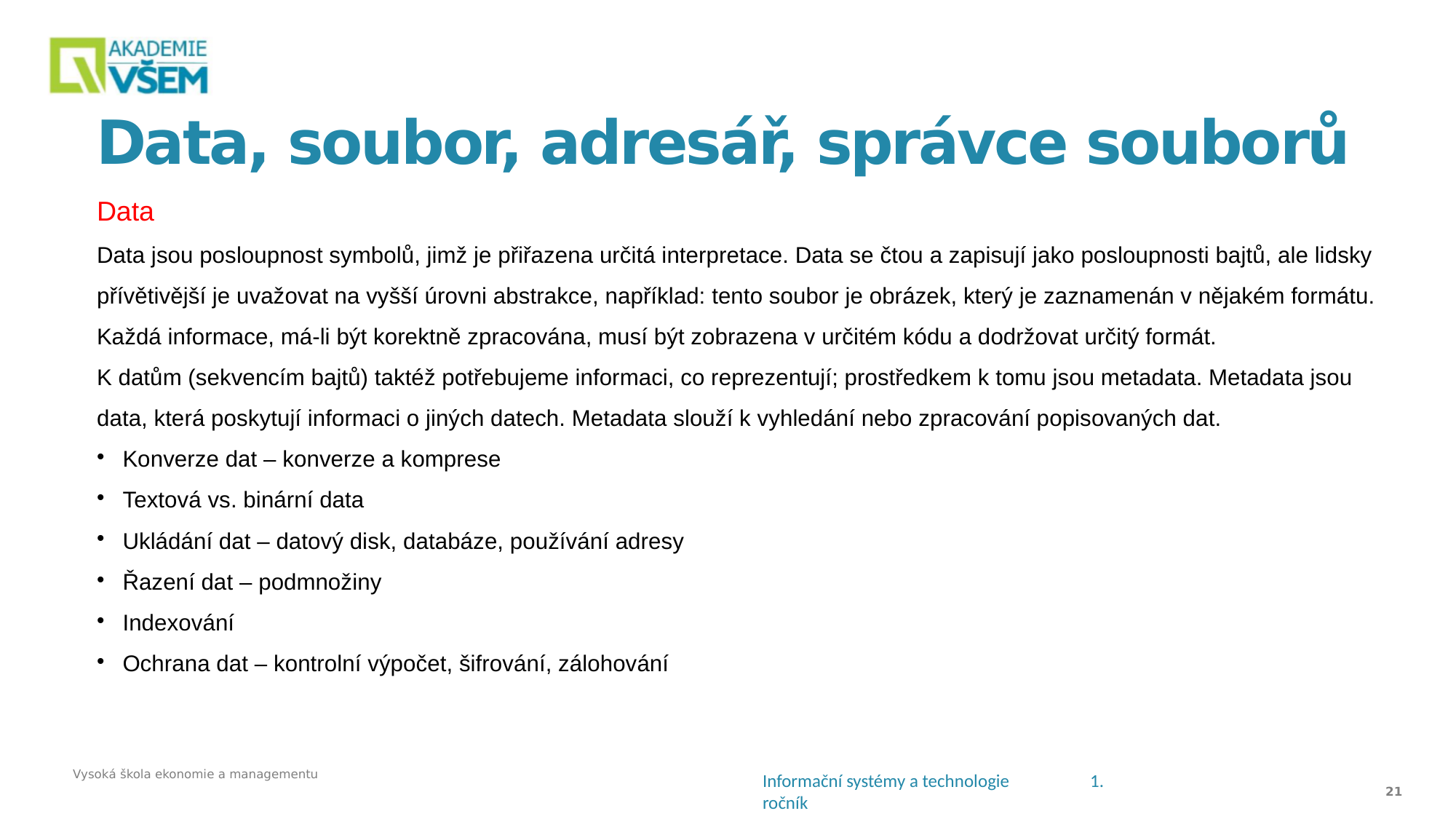

# Data, soubor, adresář, správce souborů
Data
Data jsou posloupnost symbolů, jimž je přiřazena určitá interpretace. Data se čtou a zapisují jako posloupnosti bajtů, ale lidsky přívětivější je uvažovat na vyšší úrovni abstrakce, například: tento soubor je obrázek, který je zaznamenán v nějakém formátu. Každá informace, má-li být korektně zpracována, musí být zobrazena v určitém kódu a dodržovat určitý formát.
K datům (sekvencím bajtů) taktéž potřebujeme informaci, co reprezentují; prostředkem k tomu jsou metadata. Metadata jsou data, která poskytují informaci o jiných datech. Metadata slouží k vyhledání nebo zpracování popisovaných dat.
Konverze dat – konverze a komprese
Textová vs. binární data
Ukládání dat – datový disk, databáze, používání adresy
Řazení dat – podmnožiny
Indexování
Ochrana dat – kontrolní výpočet, šifrování, zálohování

Vysoká škola ekonomie a managementu
21